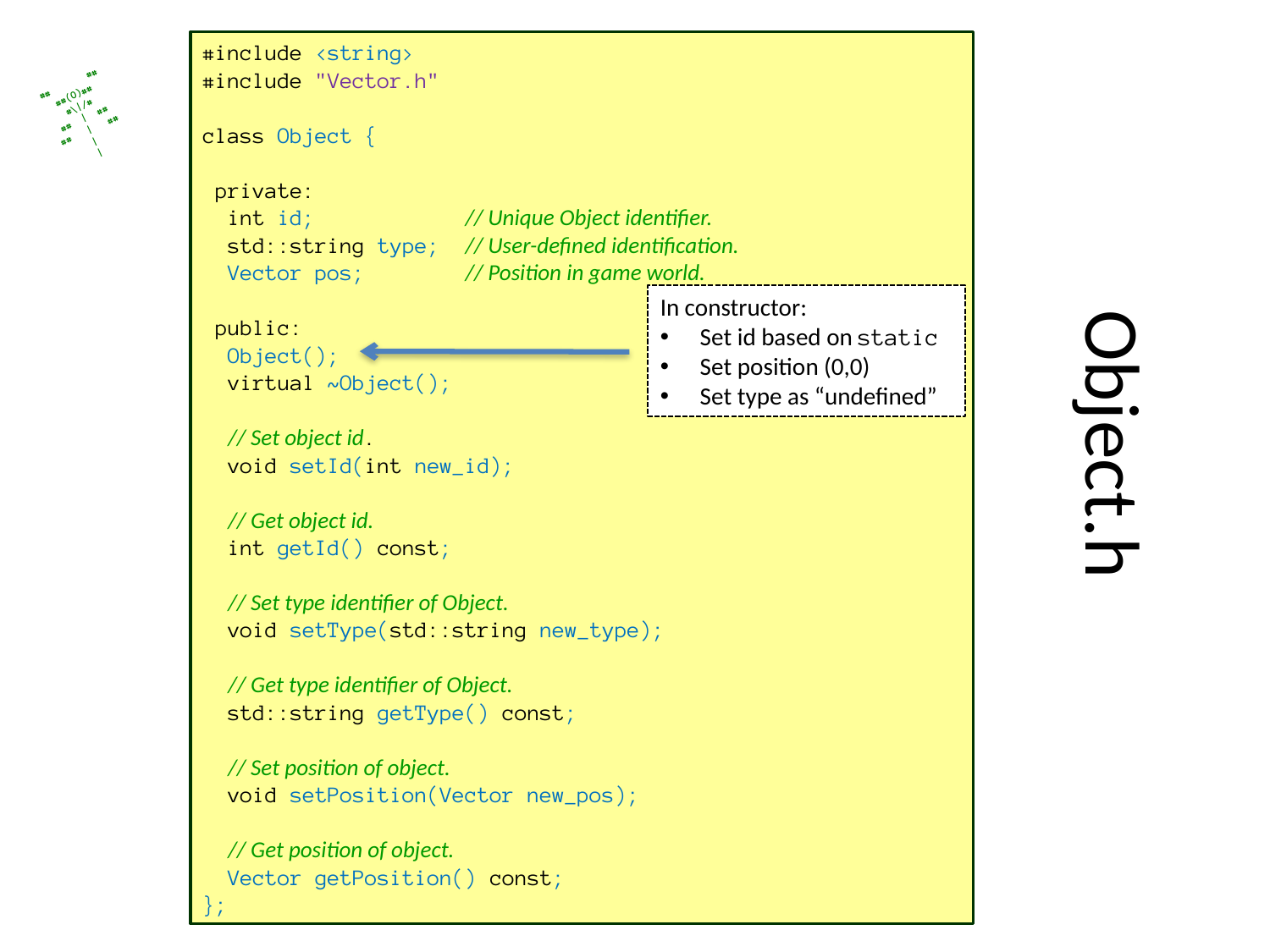

#include <string>
#include "Vector.h"

class Object {

 private:
  int id;            // Unique Object identifier.
  std::string type;  // User-defined identification.
  Vector pos;        // Position in game world.

 public:
  Object();
  virtual ~Object();

  // Set object id.
  void setId(int new_id);

  // Get object id.
  int getId() const;

  // Set type identifier of Object.
  void setType(std::string new_type);

  // Get type identifier of Object.
  std::string getType() const;

  // Set position of object.
  void setPosition(Vector new_pos);

  // Get position of object.
  Vector getPosition() const;
};
In constructor:
Set id based on static
Set position (0,0)
Set type as “undefined”
# Object.h